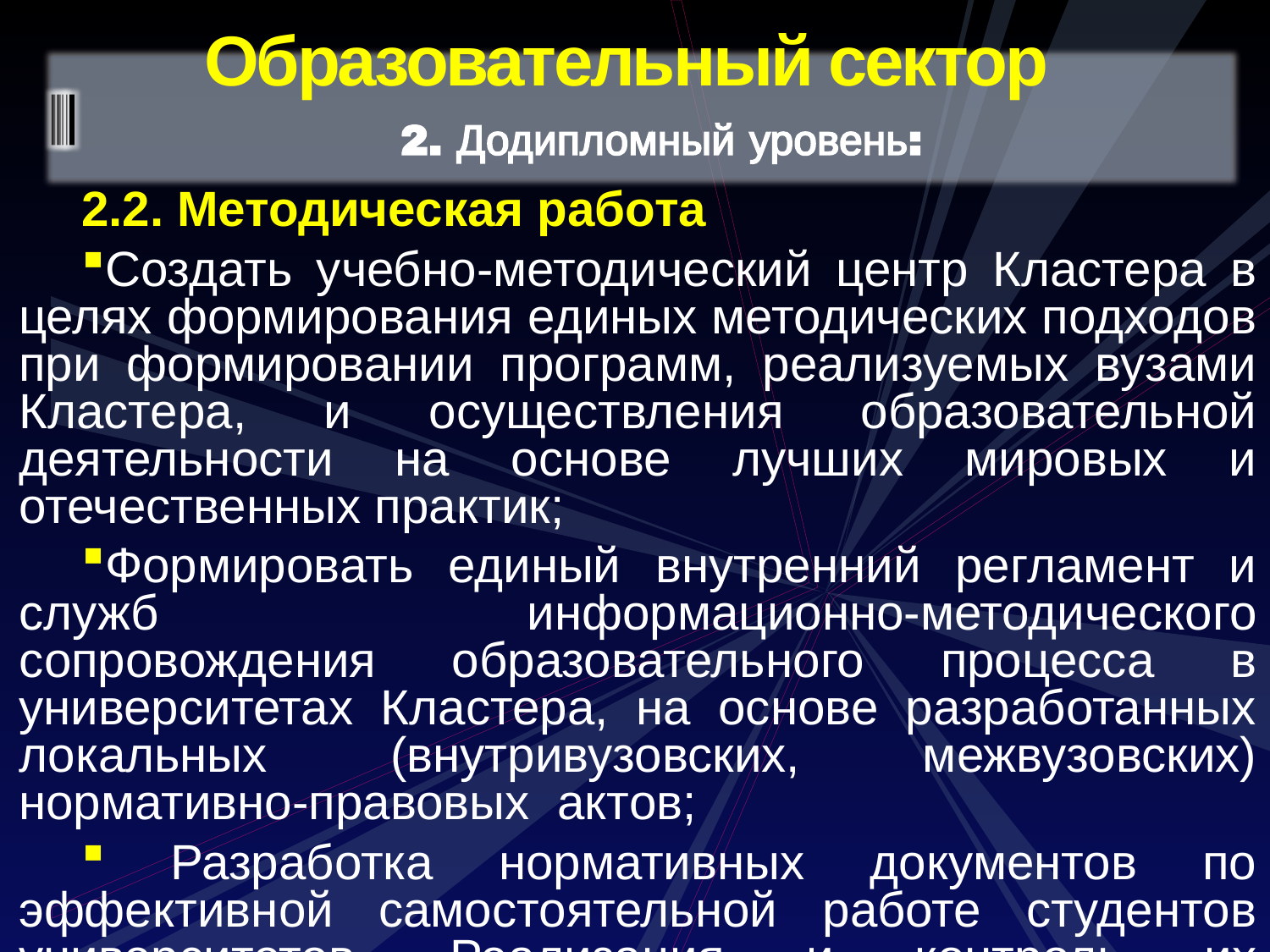

# Образовательный сектор
2. Додипломный уровень:
2.2. Методическая работа
Создать учебно-методический центр Кластера в целях формирования единых методических подходов при формировании программ, реализуемых вузами Кластера, и осуществления образовательной деятельности на основе лучших мировых и отечественных практик;
Формировать единый внутренний регламент и служб информационно-методического сопровождения образовательного процесса в университетах Кластера, на основе разработанных локальных (внутривузовских, межвузовских) нормативно-правовых  актов;
 Разработка нормативных документов по эффективной самостоятельной работе студентов университетов. Реализация и контроль их применения. Обмен опытом среди вузов участников Кластера.